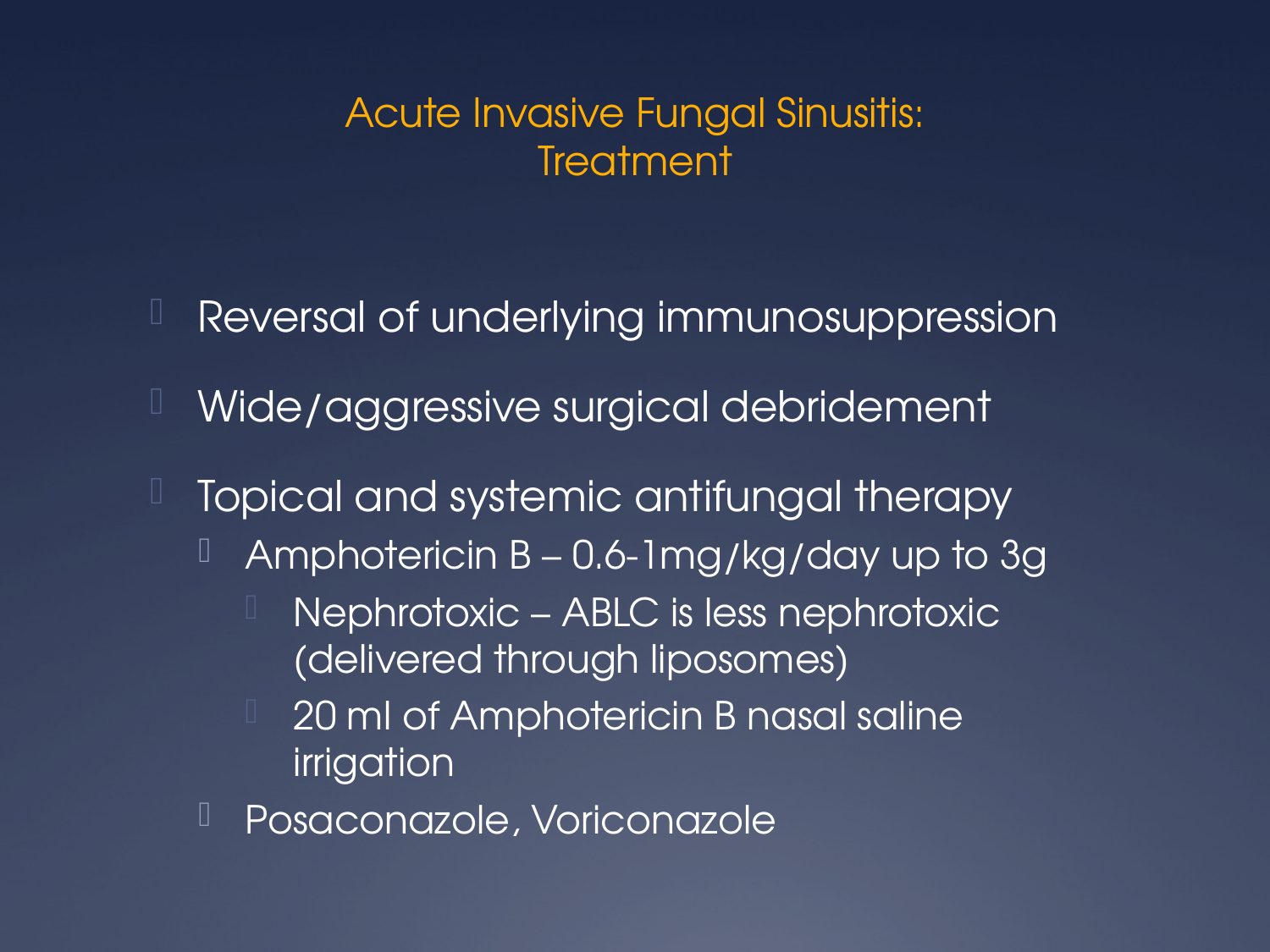

# Acute Invasive Fungal Sinusitis: Treatment
Reversal of underlying immunosuppression
Wide/aggressive surgical debridement
Topical and systemic antifungal therapy
Amphotericin B – 0.6-1mg/kg/day up to 3g
Nephrotoxic – ABLC is less nephrotoxic (delivered through liposomes)
20 ml of Amphotericin B nasal saline irrigation
Posaconazole, Voriconazole